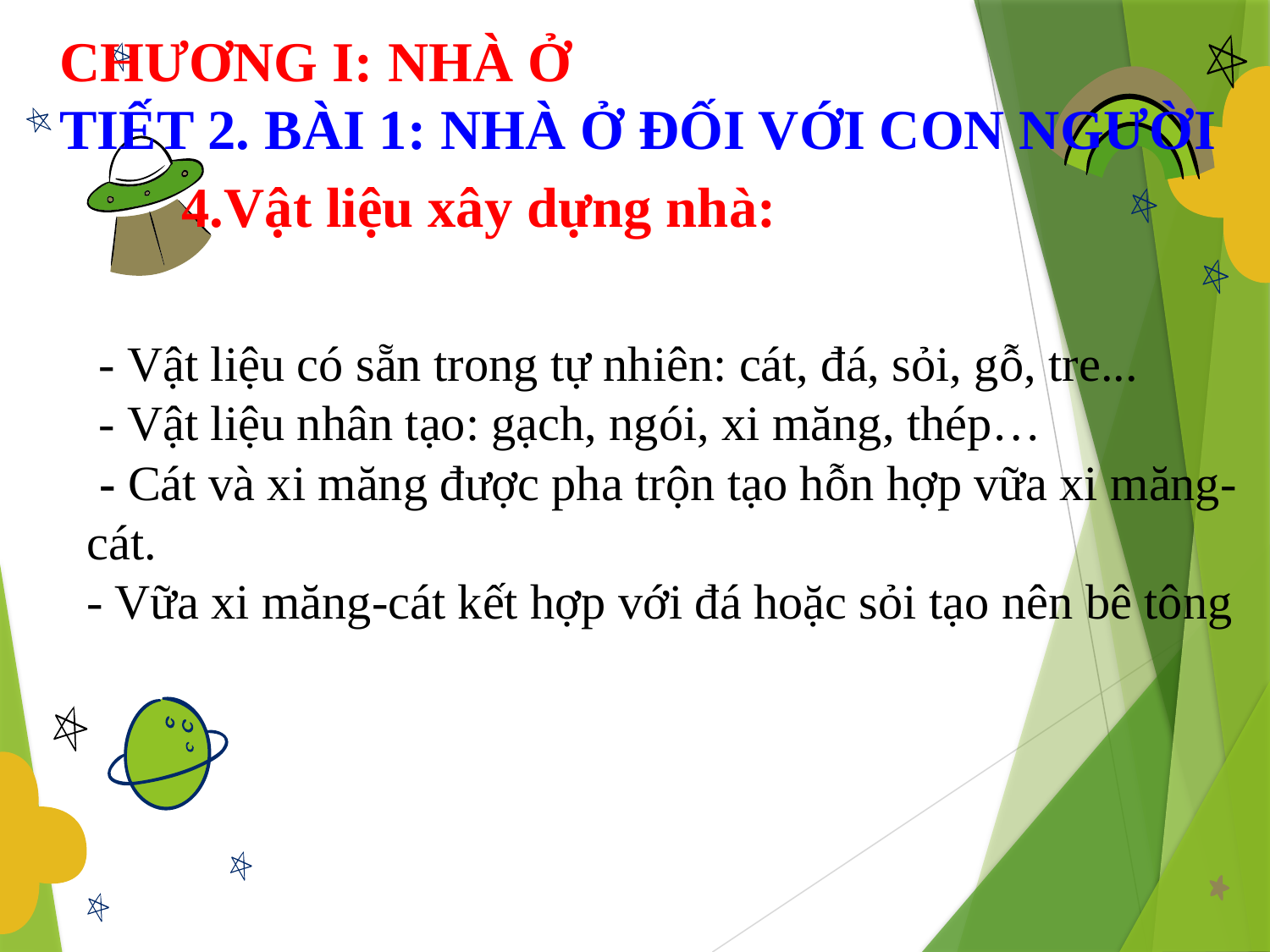

CHƯƠNG I: NHÀ Ở
TIẾT 2. BÀI 1: NHÀ Ở ĐỐI VỚI CON NGƯỜI
4.Vật liệu xây dựng nhà:
     - Vật liệu có sẵn trong tự nhiên: cát, đá, sỏi, gỗ, tre...
     - Vật liệu nhân tạo: gạch, ngói, xi măng, thép…
 - Cát và xi măng được pha trộn tạo hỗn hợp vữa xi măng-cát.
- Vữa xi măng-cát kết hợp với đá hoặc sỏi tạo nên bê tông

# .